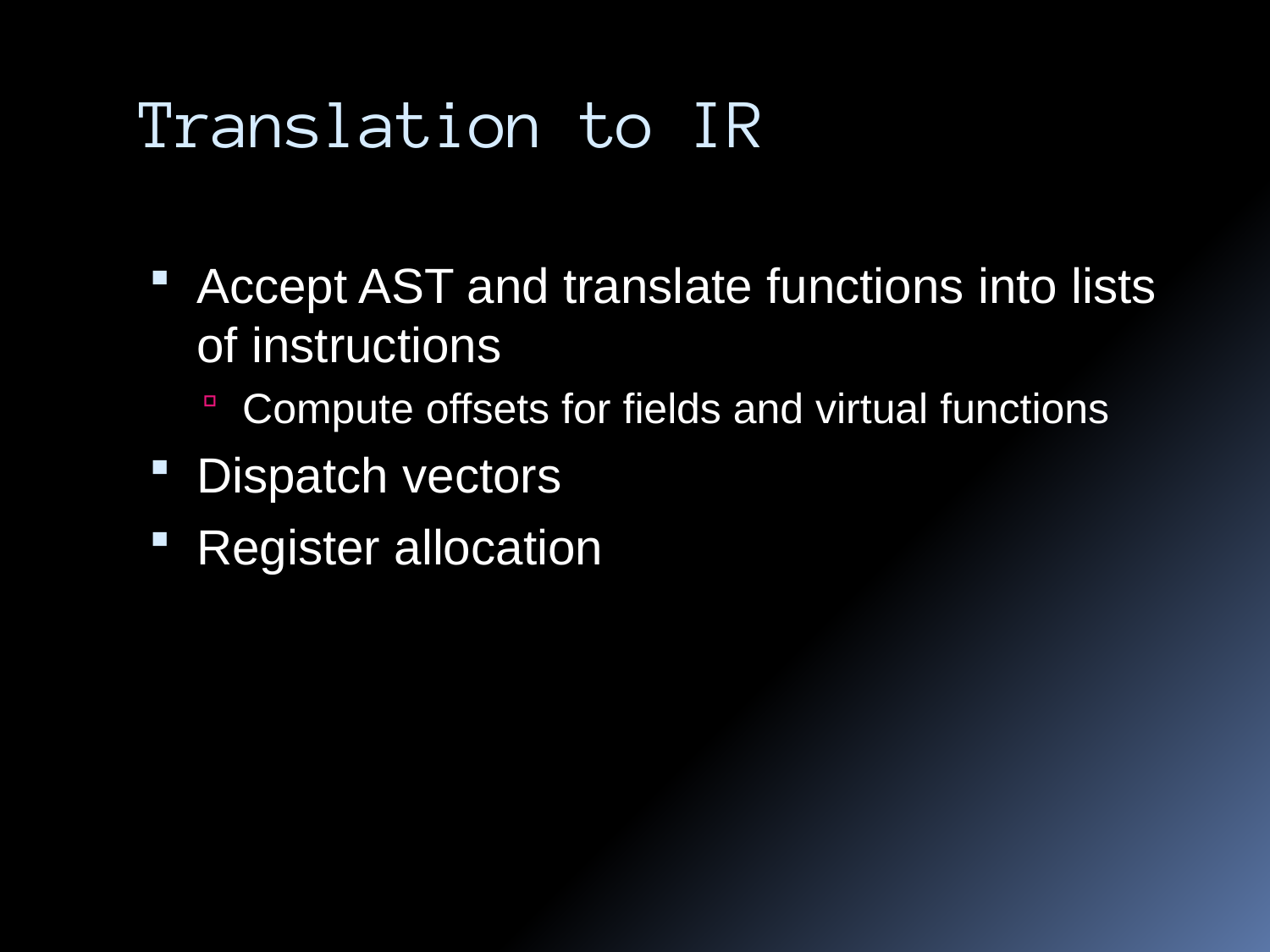

# Translation to IR
Accept AST and translate functions into lists of instructions
Compute offsets for fields and virtual functions
Dispatch vectors
Register allocation
45